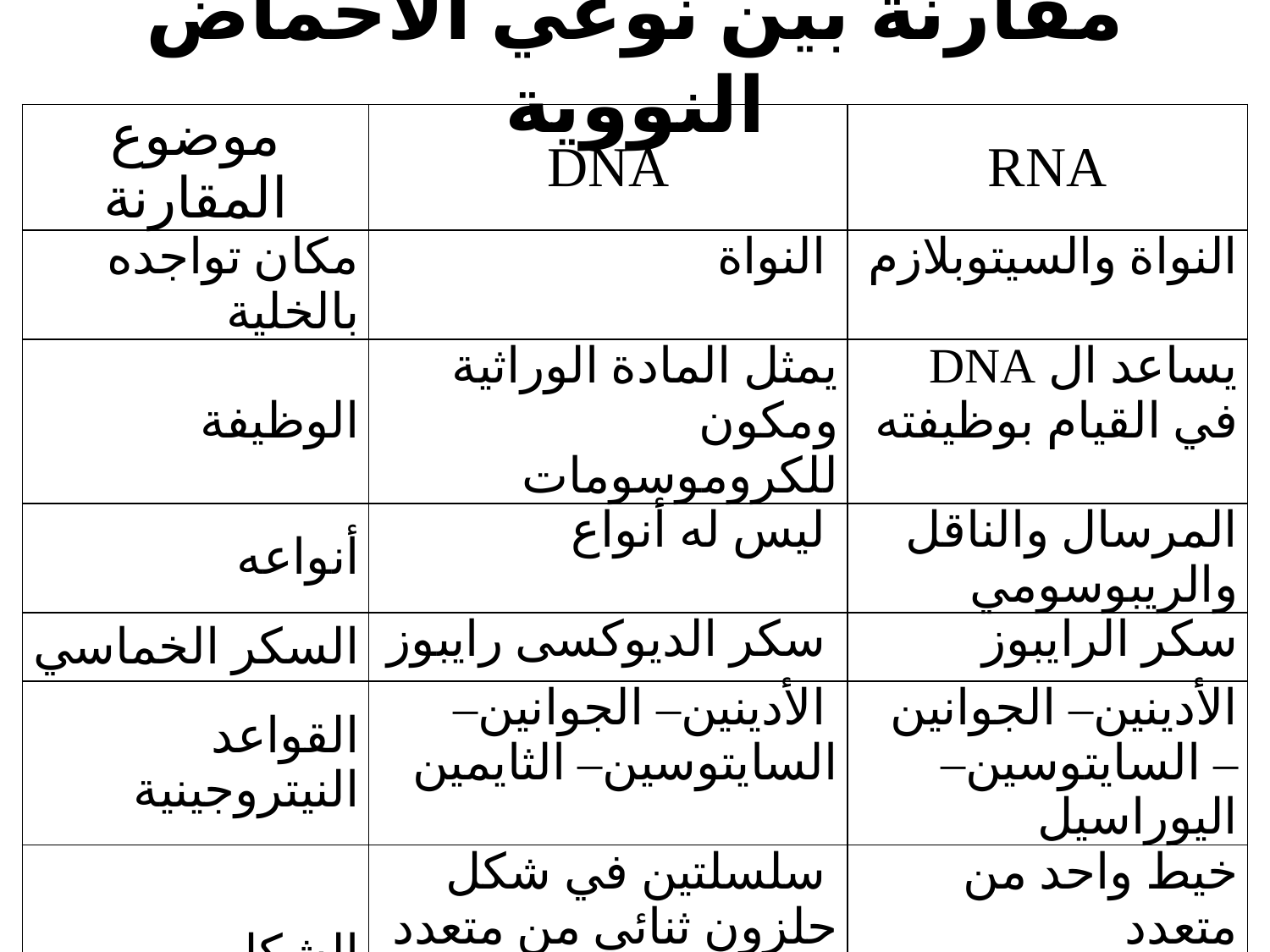

# مقارنة بين نوعي الأحماض النووية
| موضوع المقارنة | DNA | RNA |
| --- | --- | --- |
| مكان تواجده بالخلية | النواة | النواة والسيتوبلازم |
| الوظيفة | يمثل المادة الوراثية ومكون للكروموسومات | يساعد ال DNA في القيام بوظيفته |
| أنواعه | ليس له أنواع | المرسال والناقل والريبوسومي |
| السكر الخماسي | سكر الديوكسى رايبوز | سكر الرايبوز |
| القواعد النيتروجينية | الأدينين– الجوانين– السايتوسين– الثايمين | الأدينين– الجوانين – السايتوسين– اليوراسيل |
| الشكل | سلسلتين في شكل حلزون ثنائي من متعدد النيوكليوتيدات | خيط واحد من متعدد النيوكليوتيدات |